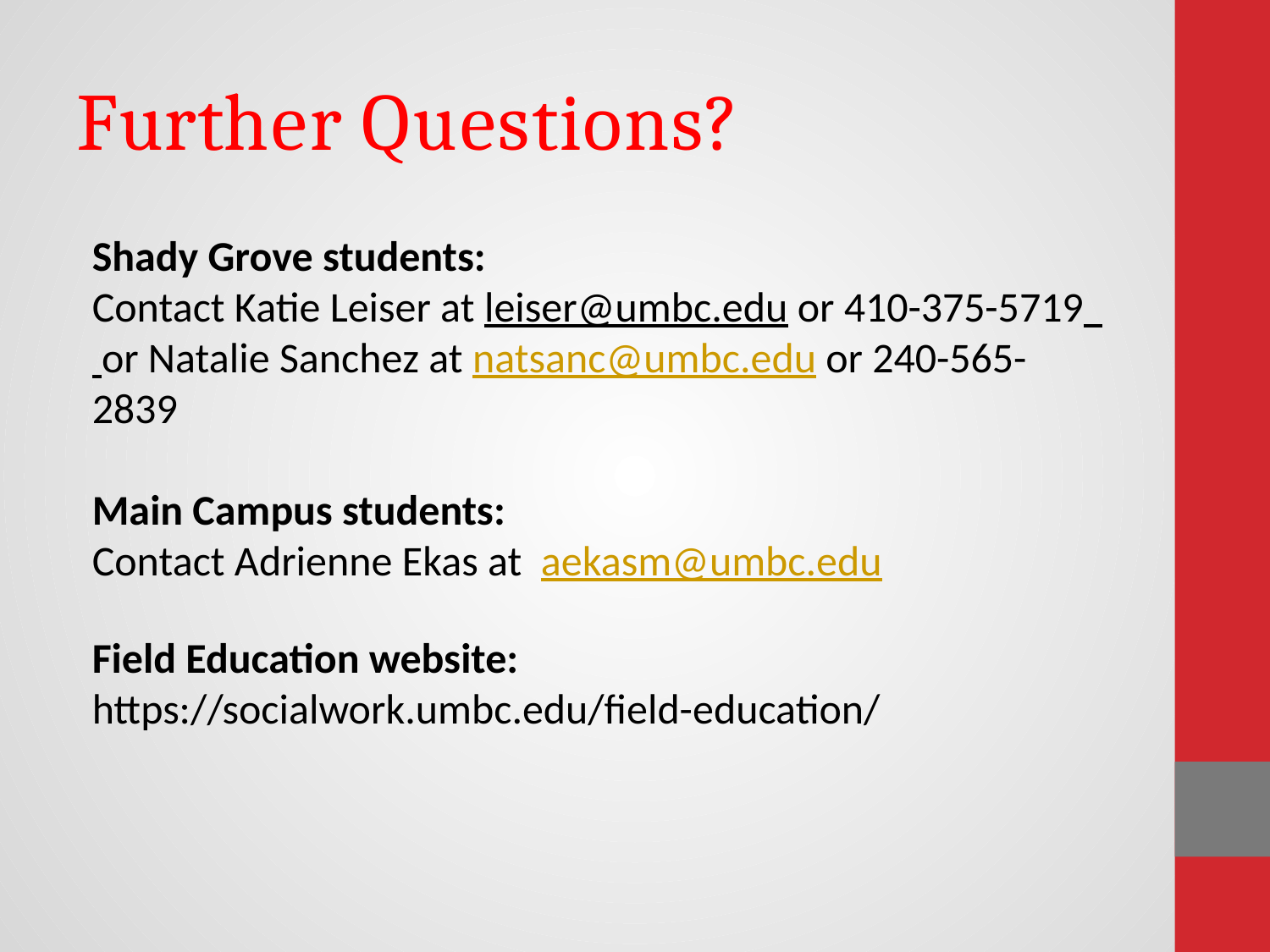

# Further Questions?
Shady Grove students:
Contact Katie Leiser at leiser@umbc.edu or 410-375-5719    or Natalie Sanchez at natsanc@umbc.edu or 240-565-2839

Main Campus students:
Contact Adrienne Ekas at  aekasm@umbc.edu

Field Education website:
https://socialwork.umbc.edu/field-education/